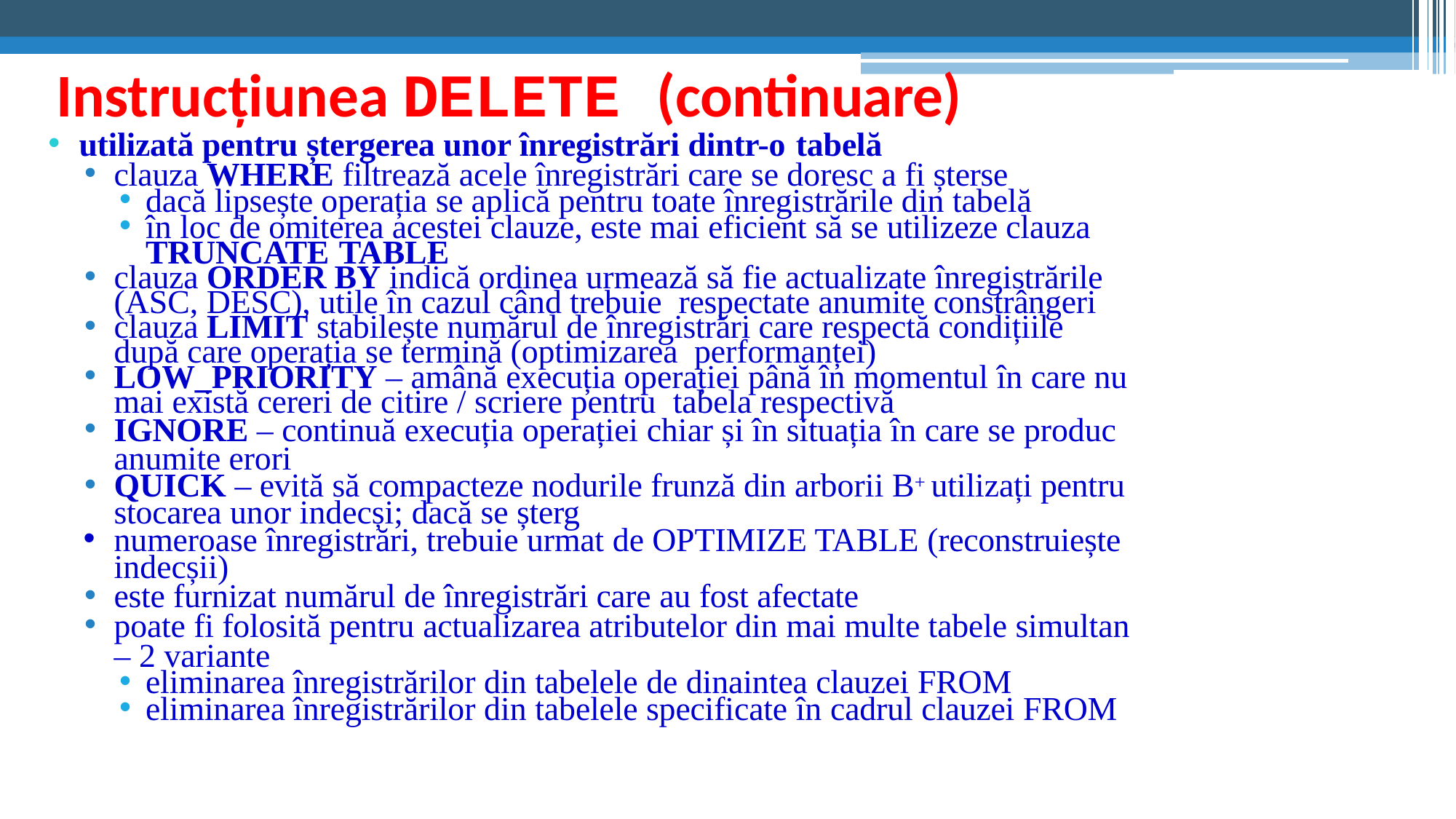

# Instrucțiunea DELETE (continuare)
utilizată pentru ștergerea unor înregistrări dintr-o tabelă
clauza WHERE filtrează acele înregistrări care se doresc a fi șterse
dacă lipsește operația se aplică pentru toate înregistrările din tabelă
în loc de omiterea acestei clauze, este mai eficient să se utilizeze clauza TRUNCATE TABLE
clauza ORDER BY indică ordinea urmează să fie actualizate înregistrările (ASC, DESC), utile în cazul când trebuie  respectate anumite constrângeri
clauza LIMIT stabilește numărul de înregistrări care respectă condițiile după care operația se termină (optimizarea  performanței)
LOW_PRIORITY – amână execuția operației până în momentul în care nu mai există cereri de citire / scriere pentru  tabela respectivă
IGNORE – continuă execuția operației chiar și în situația în care se produc anumite erori
QUICK – evită să compacteze nodurile frunză din arborii B+ utilizați pentru stocarea unor indecși; dacă se șterg
numeroase înregistrări, trebuie urmat de OPTIMIZE TABLE (reconstruiește indecșii)
este furnizat numărul de înregistrări care au fost afectate
poate fi folosită pentru actualizarea atributelor din mai multe tabele simultan – 2 variante
eliminarea înregistrărilor din tabelele de dinaintea clauzei FROM
eliminarea înregistrărilor din tabelele specificate în cadrul clauzei FROM